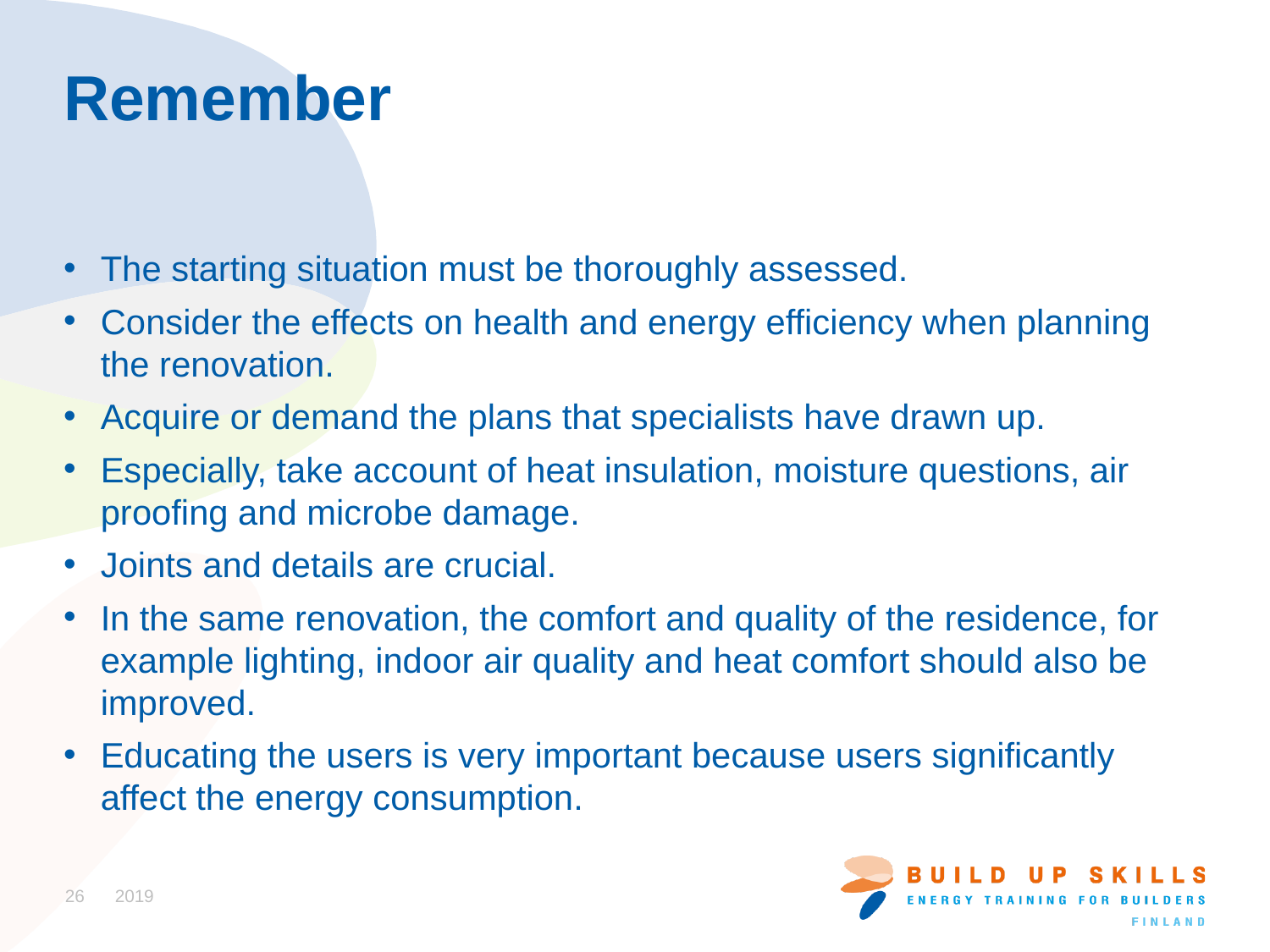

# Remember
The starting situation must be thoroughly assessed.
Consider the effects on health and energy efficiency when planning the renovation.
Acquire or demand the plans that specialists have drawn up.
Especially, take account of heat insulation, moisture questions, air proofing and microbe damage.
Joints and details are crucial.
In the same renovation, the comfort and quality of the residence, for example lighting, indoor air quality and heat comfort should also be improved.
Educating the users is very important because users significantly affect the energy consumption.
26
2019